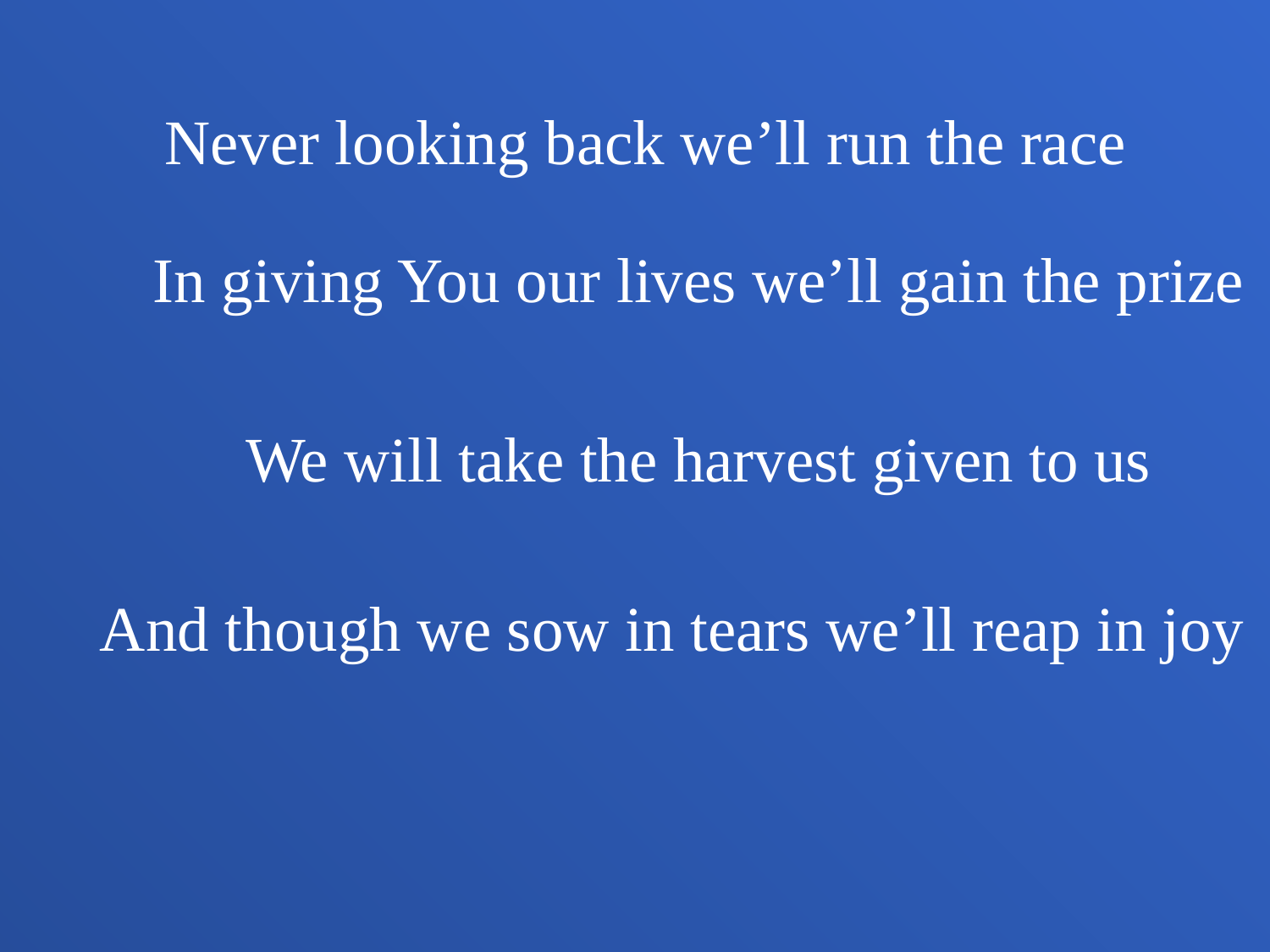

Never looking back we’ll run the race
In giving You our lives we’ll gain the prize
We will take the harvest given to us
And though we sow in tears we’ll reap in joy